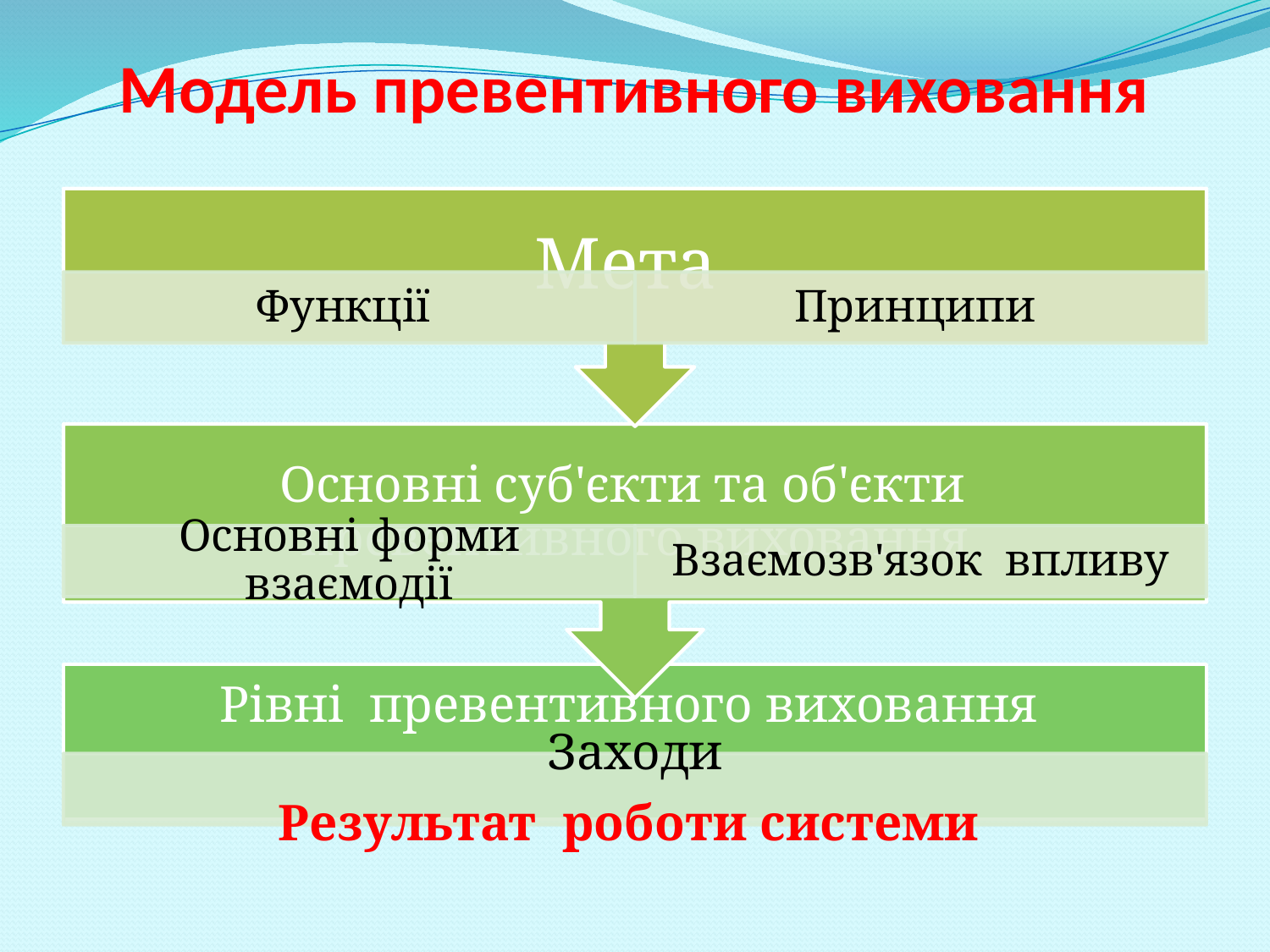

Модель превентивного виховання
Рівні  превентивного виховання
Заходи
Результат  роботи системи
Основні суб'єкти та об'єкти   превентивного виховання
Основні форми взаємодії
Взаємозв'язок  впливу
Мета
Функції
Принципи